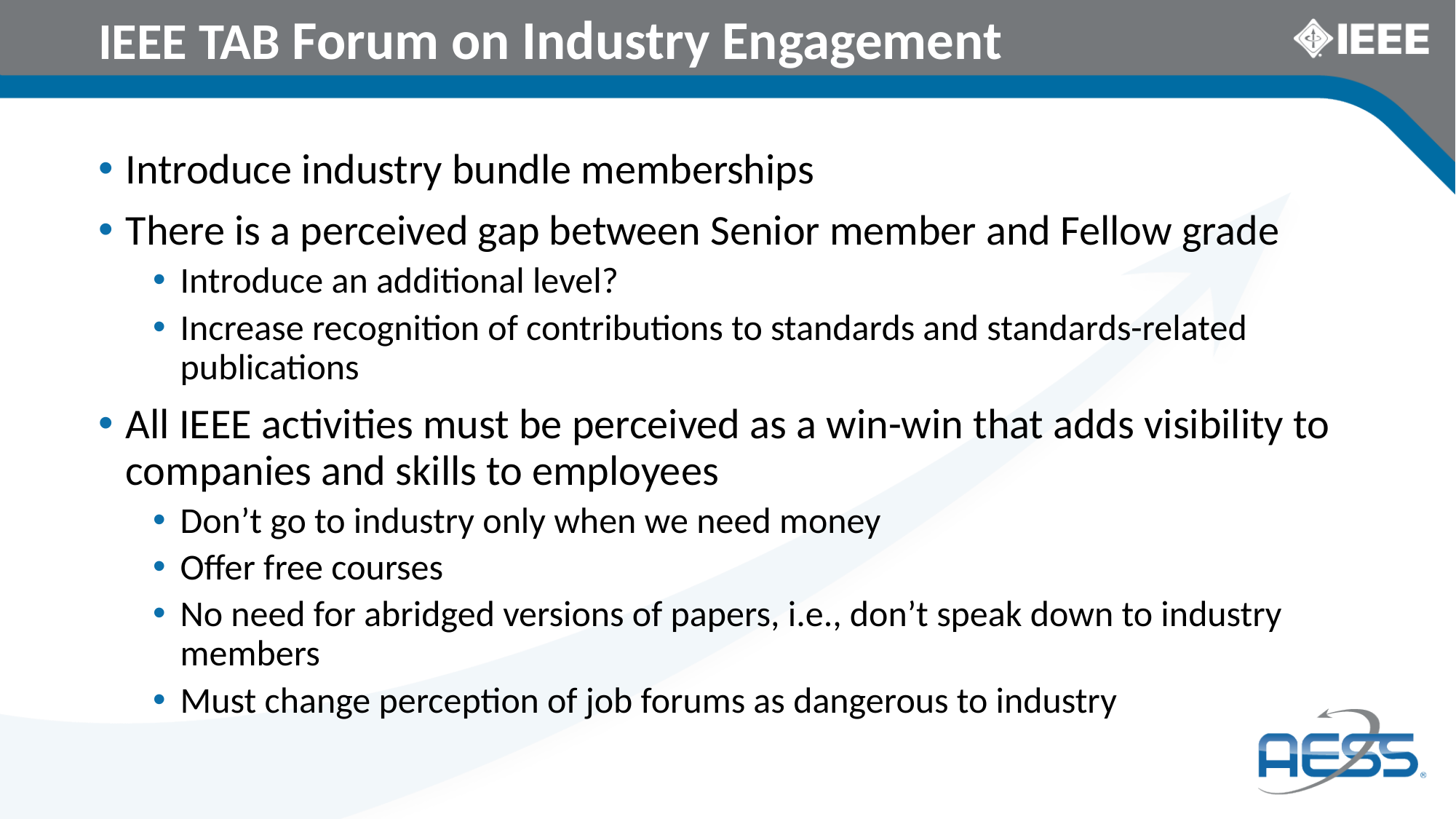

# IEEE TAB Forum on Industry Engagement
Introduce industry bundle memberships
There is a perceived gap between Senior member and Fellow grade
Introduce an additional level?
Increase recognition of contributions to standards and standards-related publications
All IEEE activities must be perceived as a win-win that adds visibility to companies and skills to employees
Don’t go to industry only when we need money
Offer free courses
No need for abridged versions of papers, i.e., don’t speak down to industry members
Must change perception of job forums as dangerous to industry